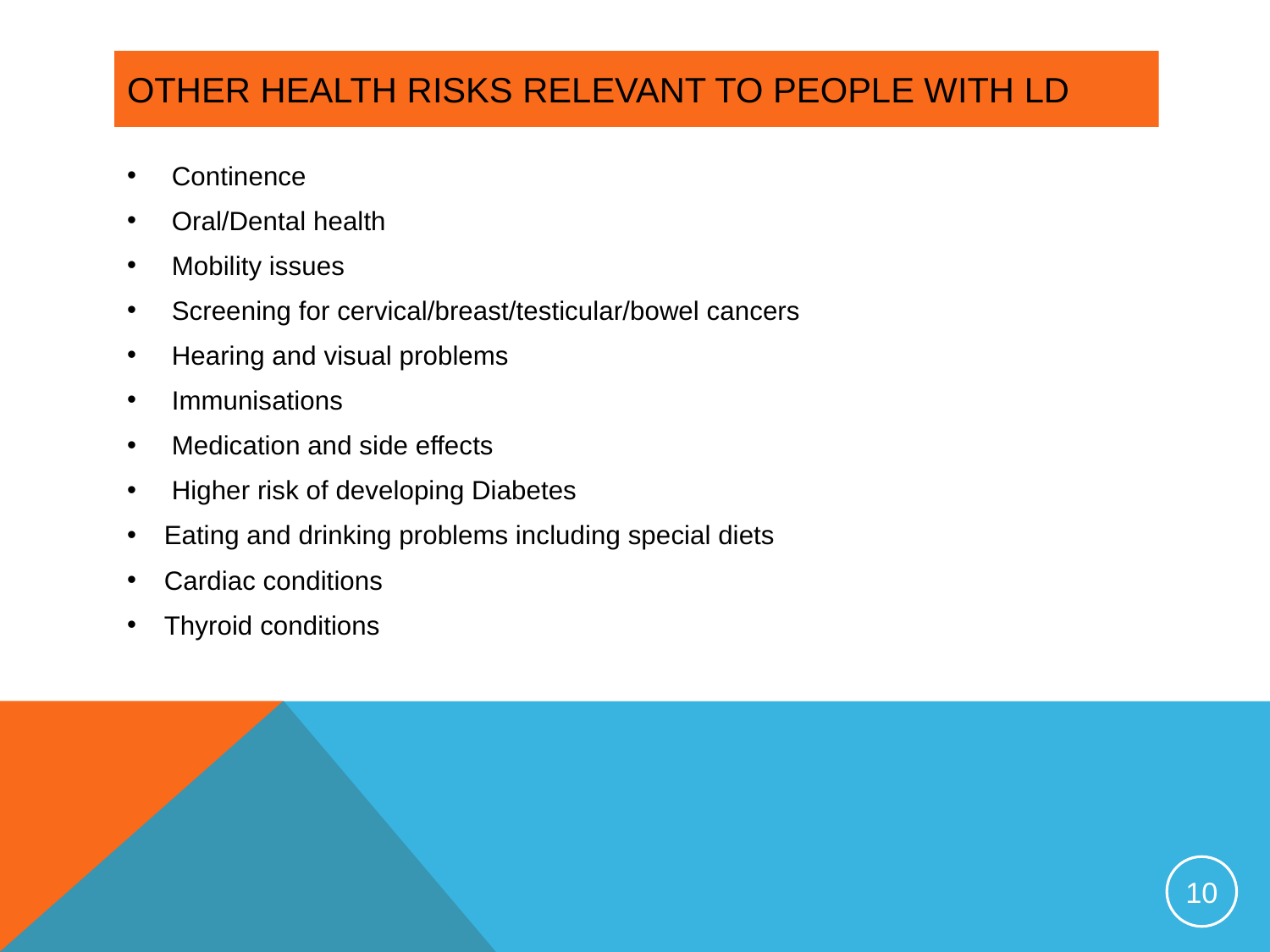

# Other health risks relevant to people with ld
Continence​
Oral/Dental health​
Mobility issues​
Screening for cervical/breast/testicular/bowel cancers​
Hearing and visual problems​
Immunisations​
Medication and side effects​
Higher risk of developing Diabetes
Eating and drinking problems including special diets
Cardiac conditions
Thyroid conditions
10